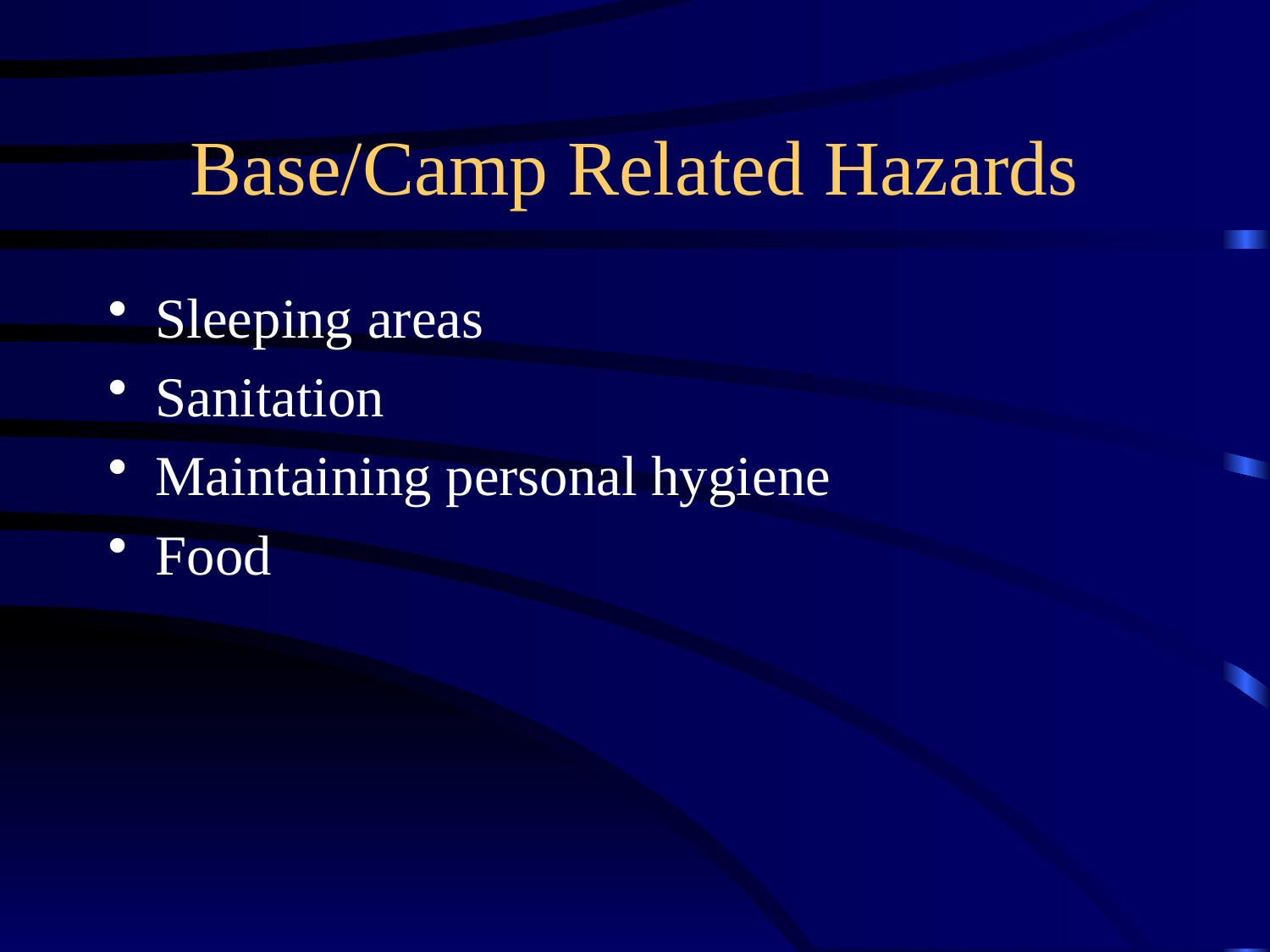

# Base/Camp Related Hazards
Sleeping areas
Sanitation
Maintaining personal hygiene
Food